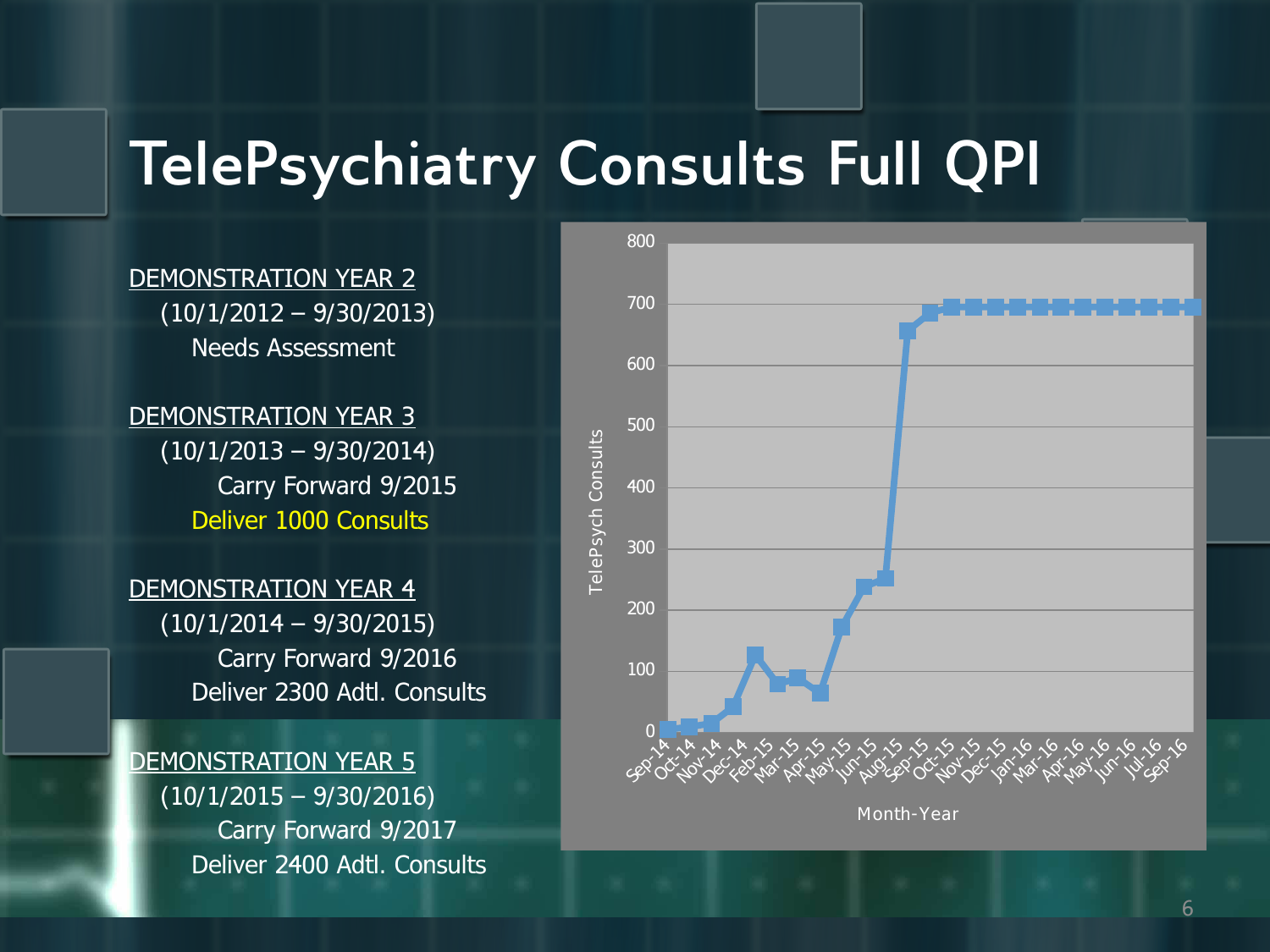

# TelePsychiatry Consults Full QPI

DEMONSTRATION YEAR 2
    (10/1/2012 – 9/30/2013)
        Needs Assessment

DEMONSTRATION YEAR 3
    (10/1/2013 – 9/30/2014)
	Carry Forward 9/2015
        Deliver 1000 Consults

DEMONSTRATION YEAR 4
    (10/1/2014 – 9/30/2015)
	Carry Forward 9/2016
        Deliver 2300 Adtl. Consults

DEMONSTRATION YEAR 5
    (10/1/2015 – 9/30/2016)
	Carry Forward 9/2017
        Deliver 2400 Adtl. Consults

### Chart

| Category | Monthly Patient Volume Total |
|---|---|
| 41896 | 5.0 |
| 41926 | 9.0 |
| 41957 | 15.0 |
| 41987 | 42.0 |
| 42018 | 127.0 |
| 42049 | 79.0 |
| 42077 | 89.0 |
| 42108 | 64.0 |
| 42138 | 172.0 |
| 42169 | 238.0 |
| 42199 | 252.0 |
| 42230 | 657.0 |
| 42261 | 686.0 |
| 42291 | 695.6666666666667 |
| 42322 | 695.6666666666667 |
| 42352 | 695.6666666666667 |
| 42383 | 695.6666666666667 |
| 42414 | 695.6666666666667 |
| 42322 | 695.6666666666667 |
| 42352 | 695.6666666666667 |
| 42383 | 695.6666666666667 |
| 42414 | 695.6666666666667 |
| 42443 | 695.6666666666667 |
| 42474 | 695.6666666666667 |
| 42504 | 695.6666666666667 |
| 42535 | 695.6666666666667 |
| 42565 | 695.6666666666667 |
| 42596 | 695.6666666666667 |
| 42627 | 695.6666666666667 |
6